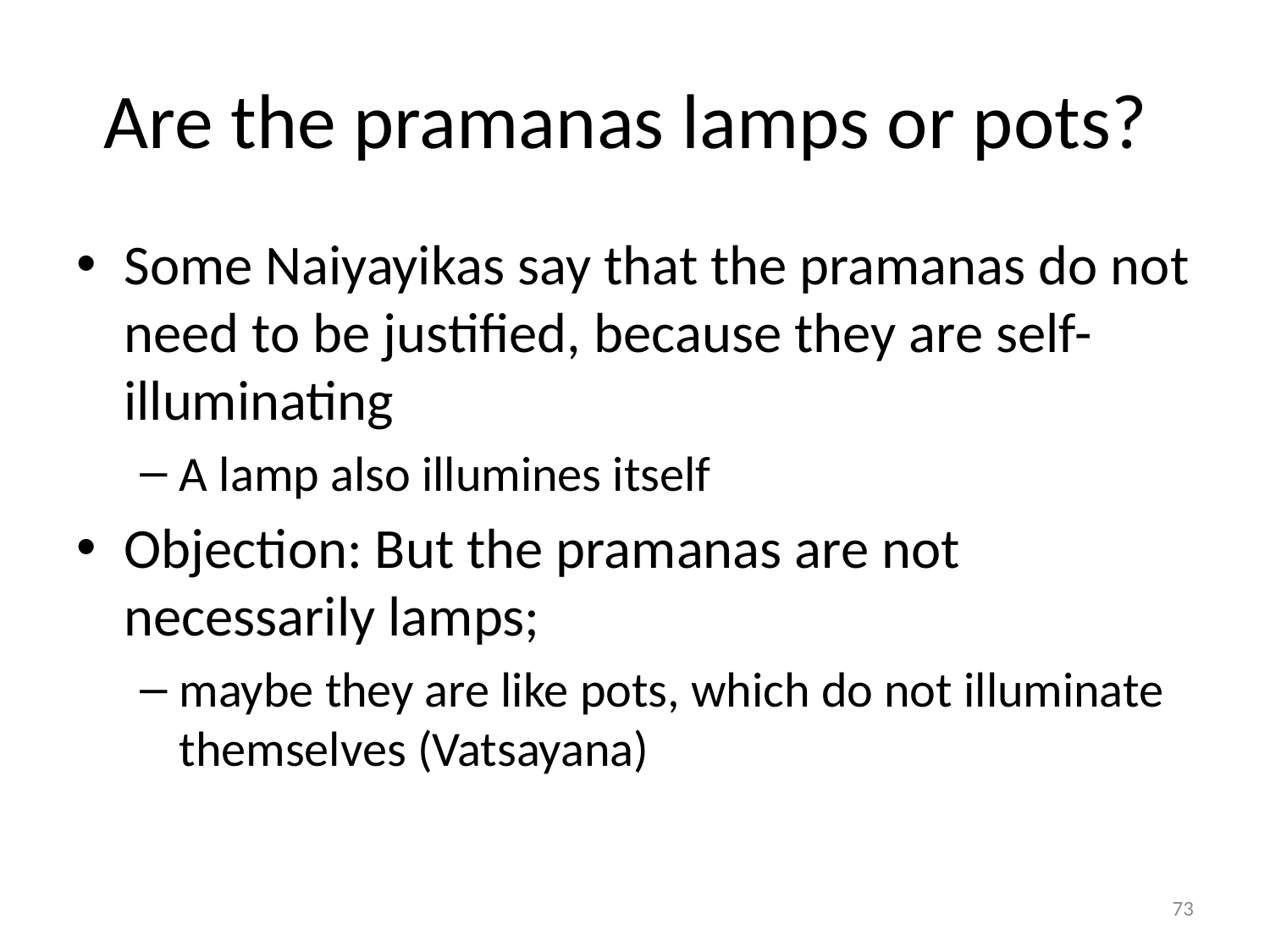

# Are the pramanas lamps or pots?
Some Naiyayikas say that the pramanas do not need to be justified, because they are self-illuminating
A lamp also illumines itself
Objection: But the pramanas are not necessarily lamps;
maybe they are like pots, which do not illuminate themselves (Vatsayana)
73